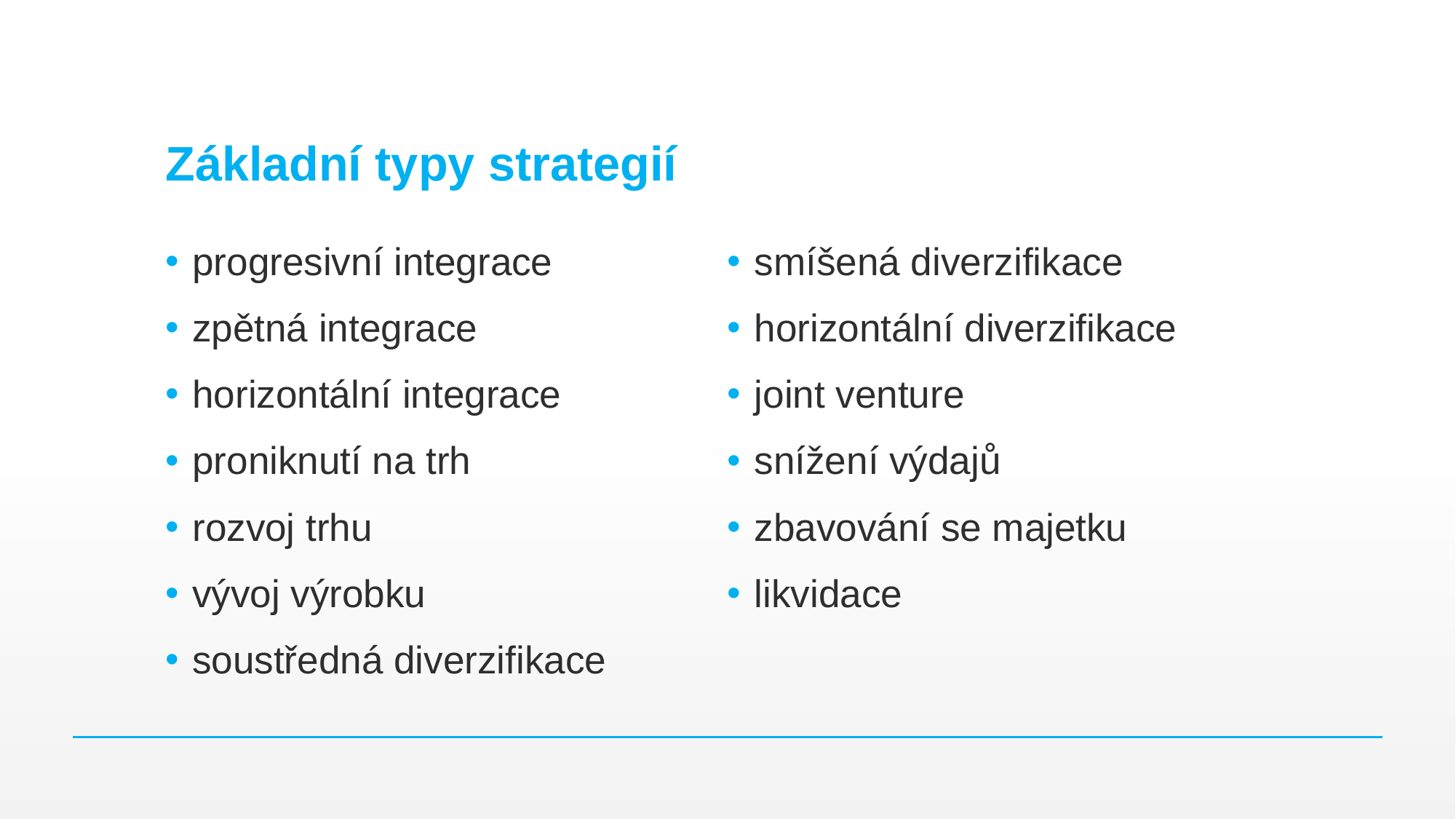

# Základní typy strategií
progresivní integrace
zpětná integrace
horizontální integrace
proniknutí na trh
rozvoj trhu
vývoj výrobku
soustředná diverzifikace
smíšená diverzifikace
horizontální diverzifikace
joint venture
snížení výdajů
zbavování se majetku
likvidace